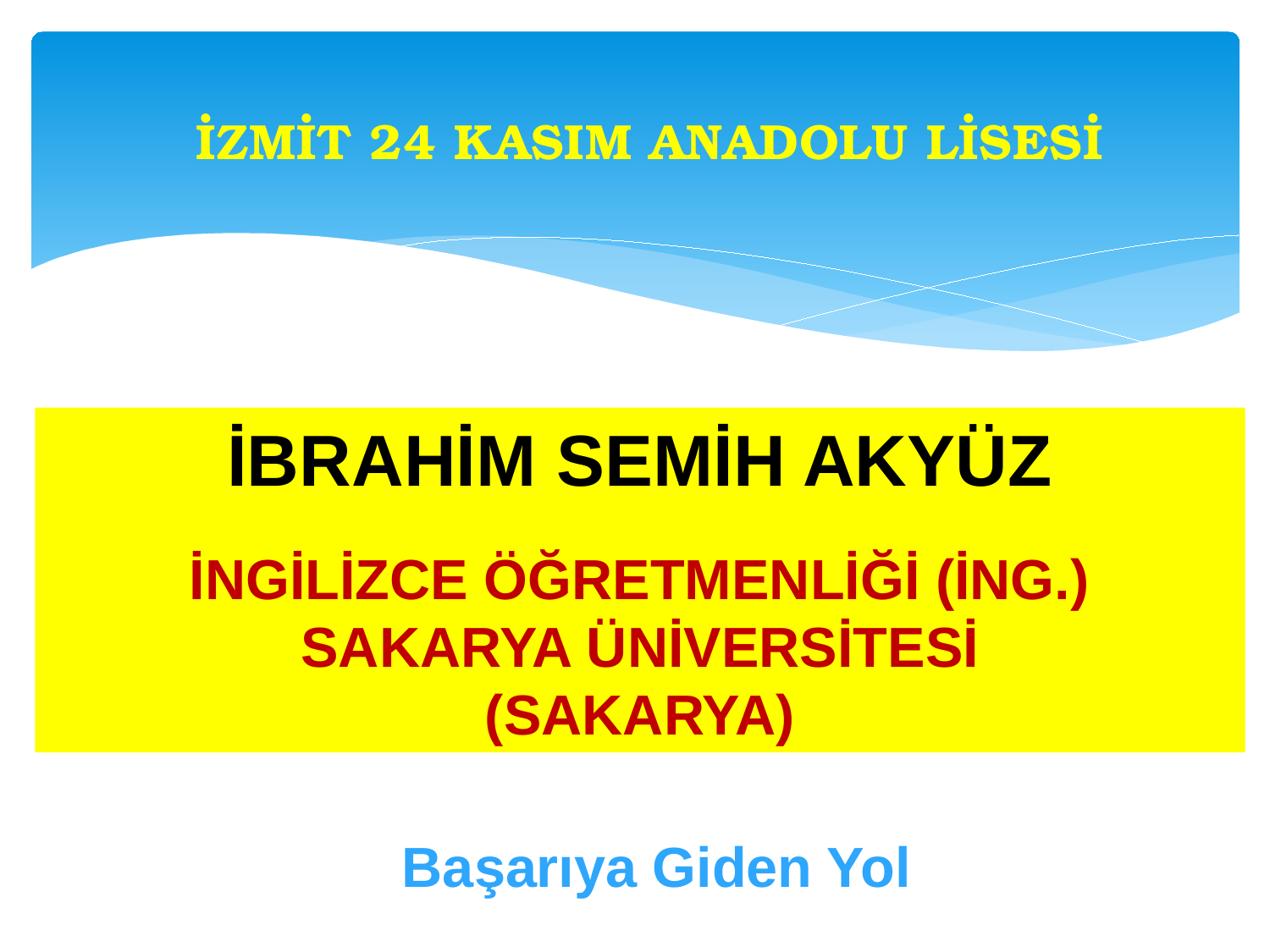

İZMİT 24 KASIM ANADOLU LİSESİ
İBRAHİM SEMİH AKYÜZ

İNGİLİZCE ÖĞRETMENLİĞİ (İNG.)
SAKARYA ÜNİVERSİTESİ
(SAKARYA)
Başarıya Giden Yol